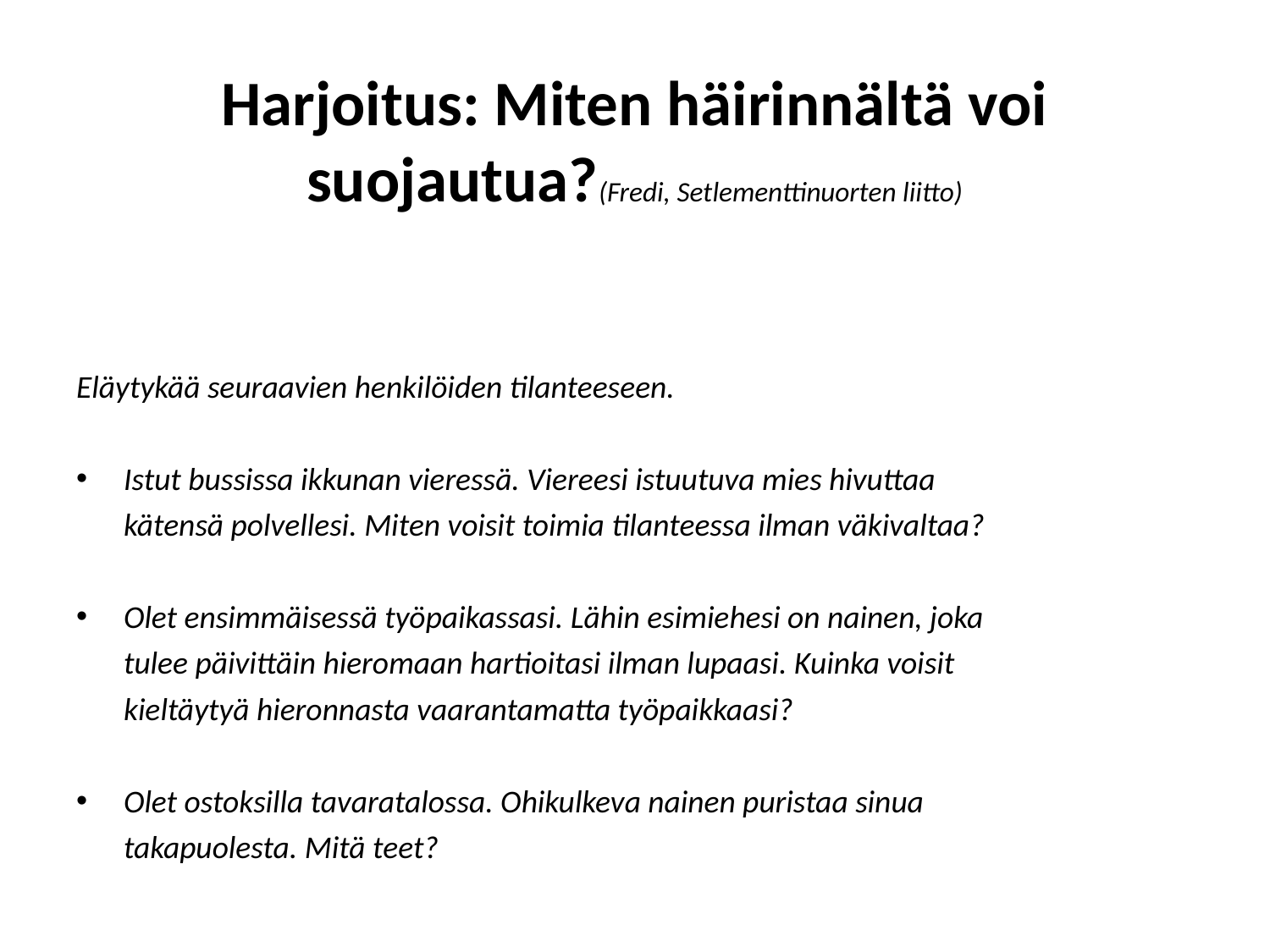

Harjoitus: Miten häirinnältä voi suojautua?(Fredi, Setlementtinuorten liitto)

Eläytykää seuraavien henkilöiden tilanteeseen.

Istut bussissa ikkunan vieressä. Viereesi istuutuva mies hivuttaa
	kätensä polvellesi. Miten voisit toimia tilanteessa ilman väkivaltaa?

Olet ensimmäisessä työpaikassasi. Lähin esimiehesi on nainen, joka
	tulee päivittäin hieromaan hartioitasi ilman lupaasi. Kuinka voisit
	kieltäytyä hieronnasta vaarantamatta työpaikkaasi?

Olet ostoksilla tavaratalossa. Ohikulkeva nainen puristaa sinua
	takapuolesta. Mitä teet?